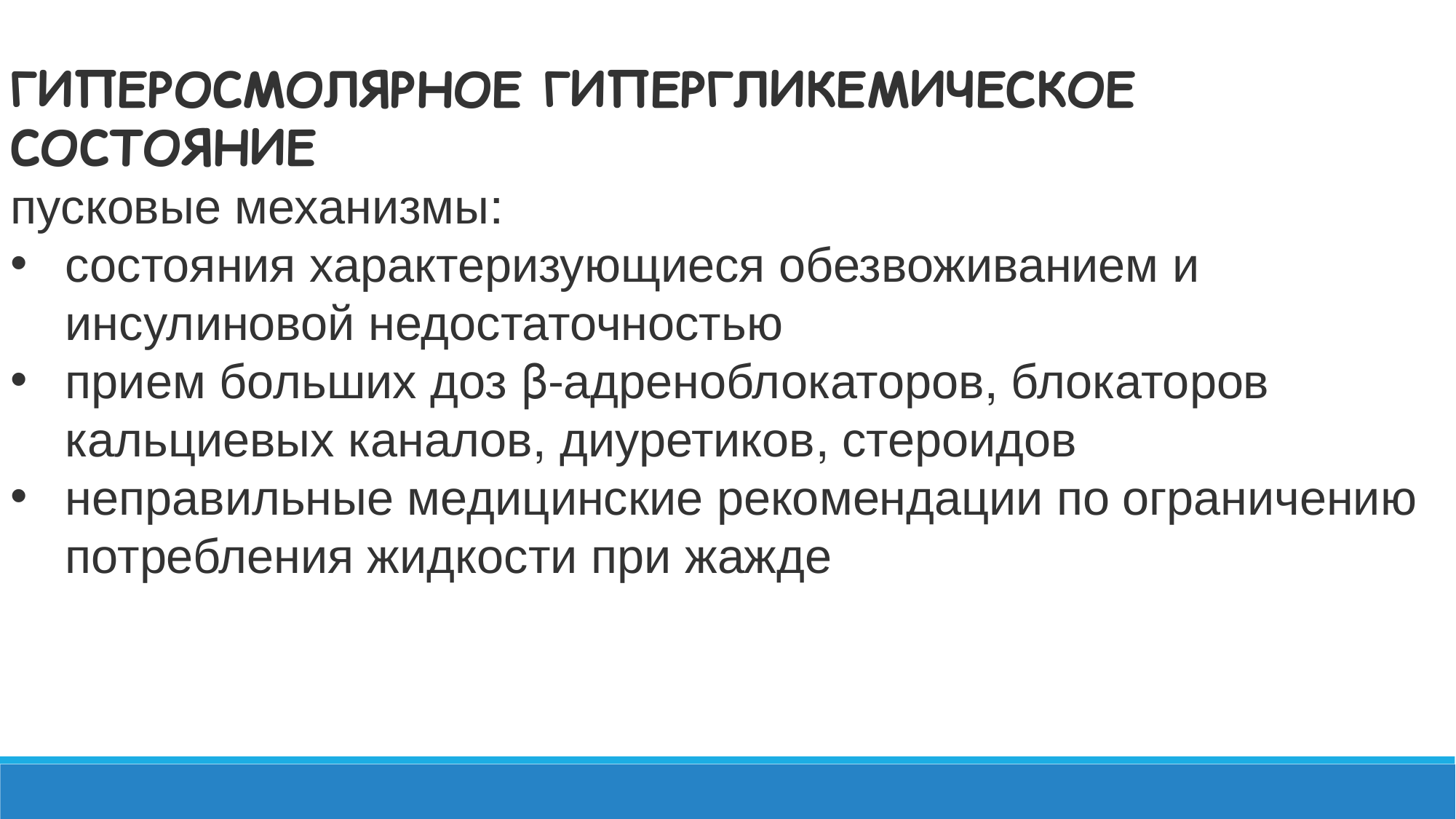

ГИПЕРОСМОЛЯРНОЕ ГИПЕРГЛИКЕМИЧЕСКОЕ СОСТОЯНИЕ
пусковые механизмы:
состояния характеризующиеся обезвоживанием и инсулиновой недостаточностью
прием больших доз β-адреноблокаторов, блокаторов
кальциевых каналов, диуретиков, стероидов
неправильные медицинские рекомендации по ограничению потребления жидкости при жажде